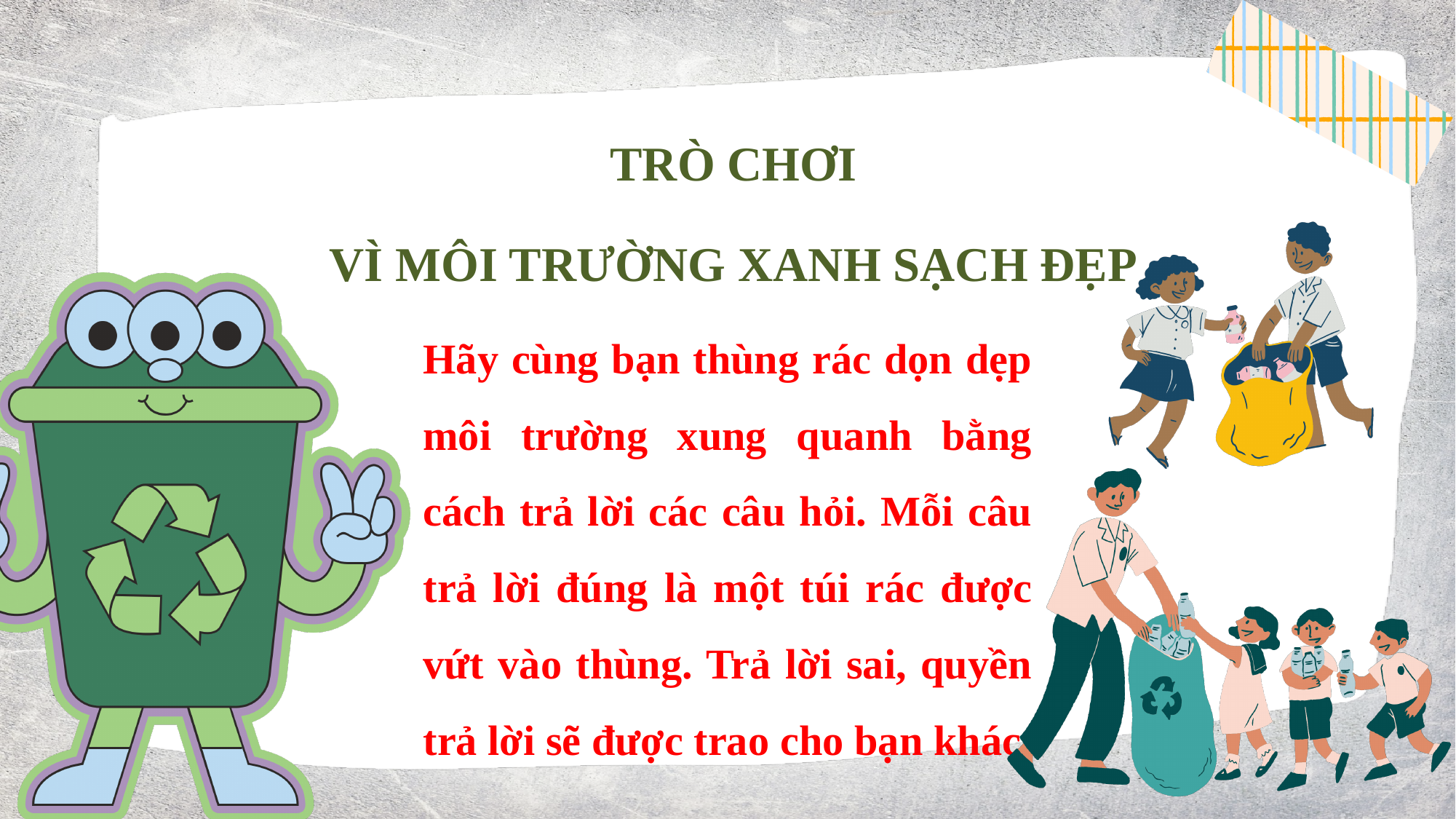

TRÒ CHƠI
VÌ MÔI TRƯỜNG XANH SẠCH ĐẸP

Hãy cùng bạn thùng rác dọn dẹp môi trường xung quanh bằng cách trả lời các câu hỏi. Mỗi câu trả lời đúng là một túi rác được vứt vào thùng. Trả lời sai, quyền trả lời sẽ được trao cho bạn khác.